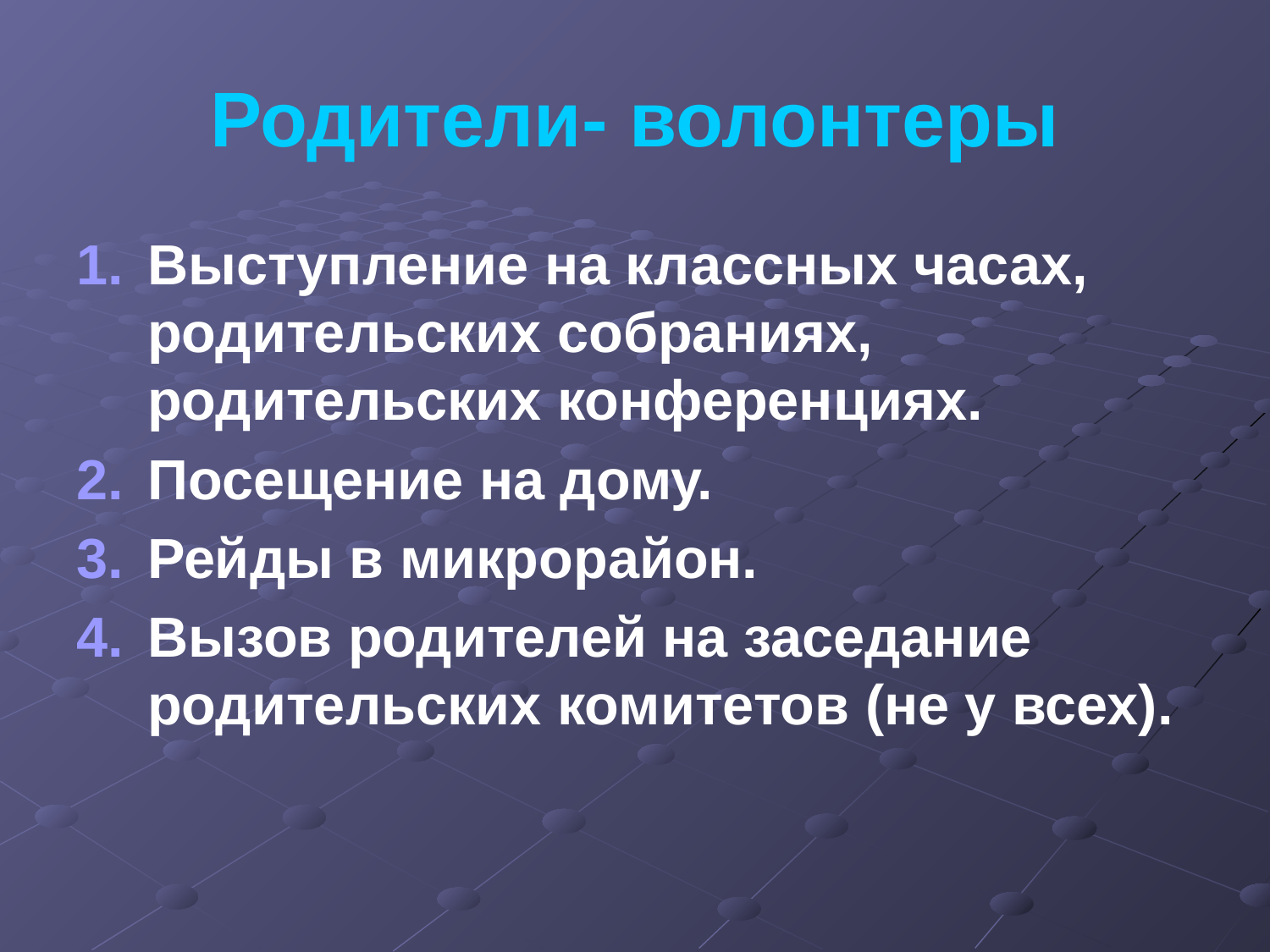

Выступление на классных часах, родительских собраниях, родительских конференциях.
Посещение на дому.
Рейды в микрорайон.
Вызов родителей на заседание родительских комитетов (не у всех).
Родители- волонтеры